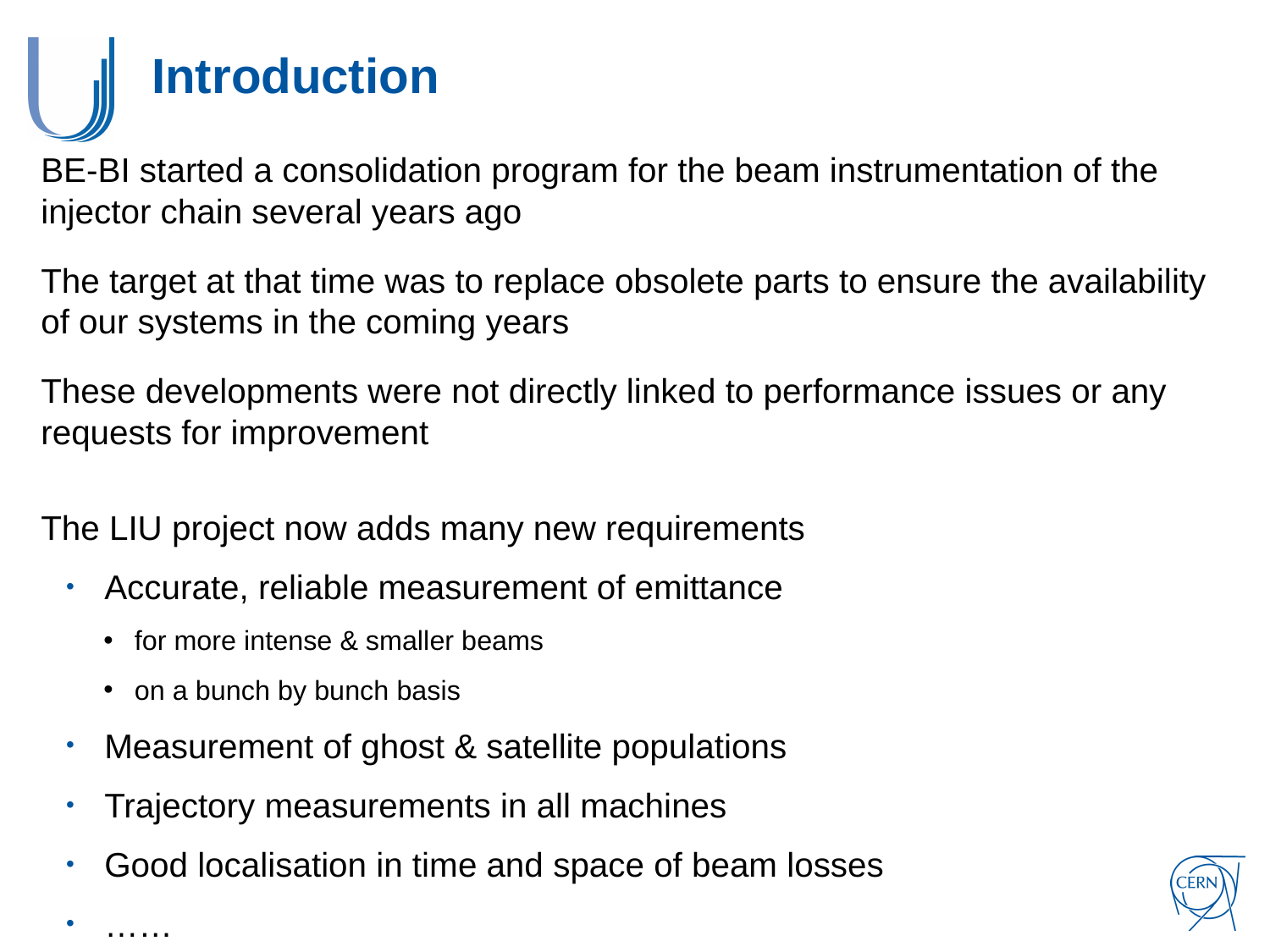

# Introduction
BE-BI started a consolidation program for the beam instrumentation of the injector chain several years ago

The target at that time was to replace obsolete parts to ensure the availability of our systems in the coming years

These developments were not directly linked to performance issues or any requests for improvement

The LIU project now adds many new requirements
Accurate, reliable measurement of emittance
for more intense & smaller beams
on a bunch by bunch basis
Measurement of ghost & satellite populations
Trajectory measurements in all machines
Good localisation in time and space of beam losses
……